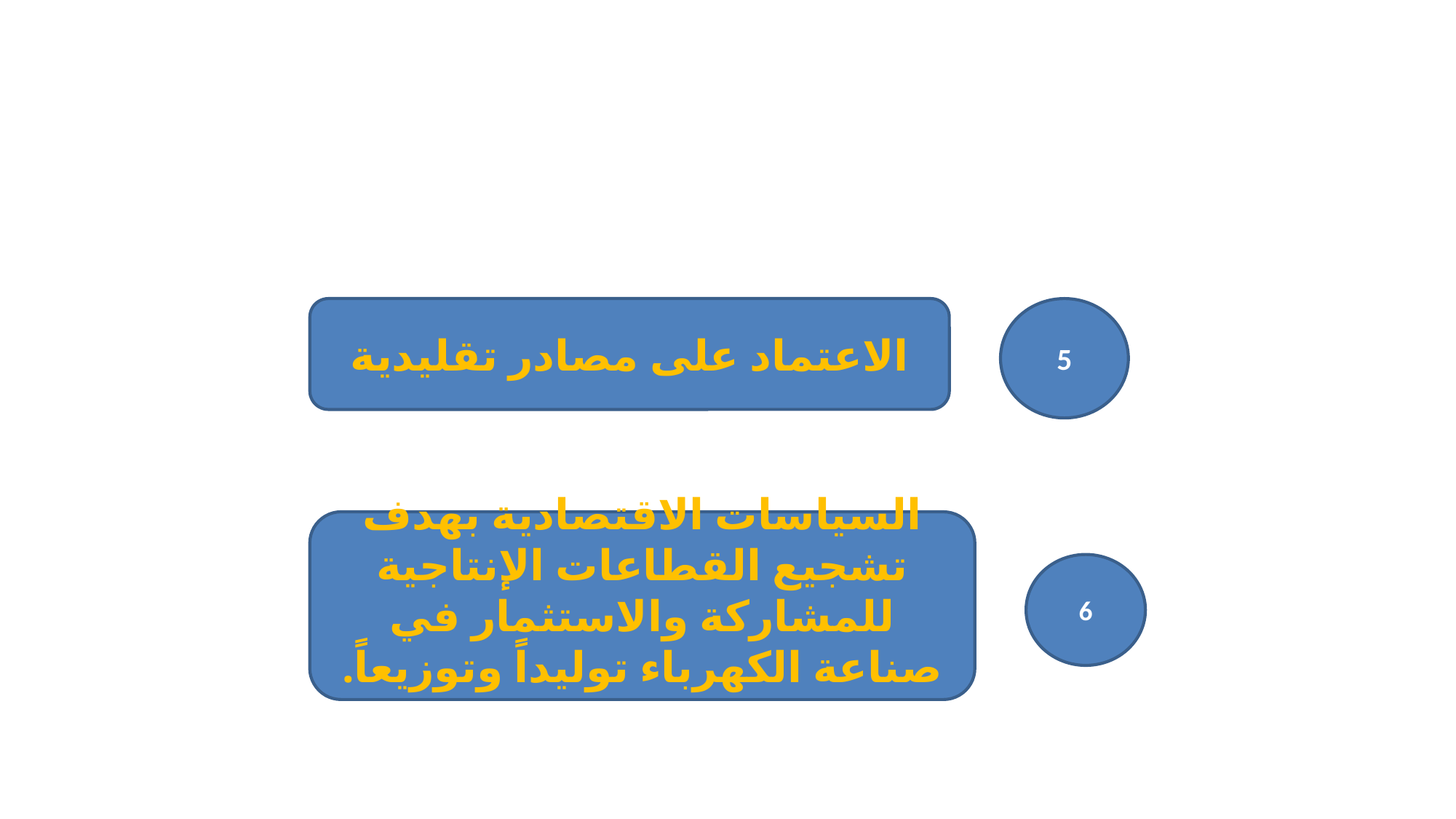

#

الاعتماد على مصادر تقليدية
5
السياسات الاقتصادية بهدف تشجيع القطاعات الإنتاجية للمشاركة والاستثمار في صناعة الكهرباء توليداً وتوزيعاً.

6